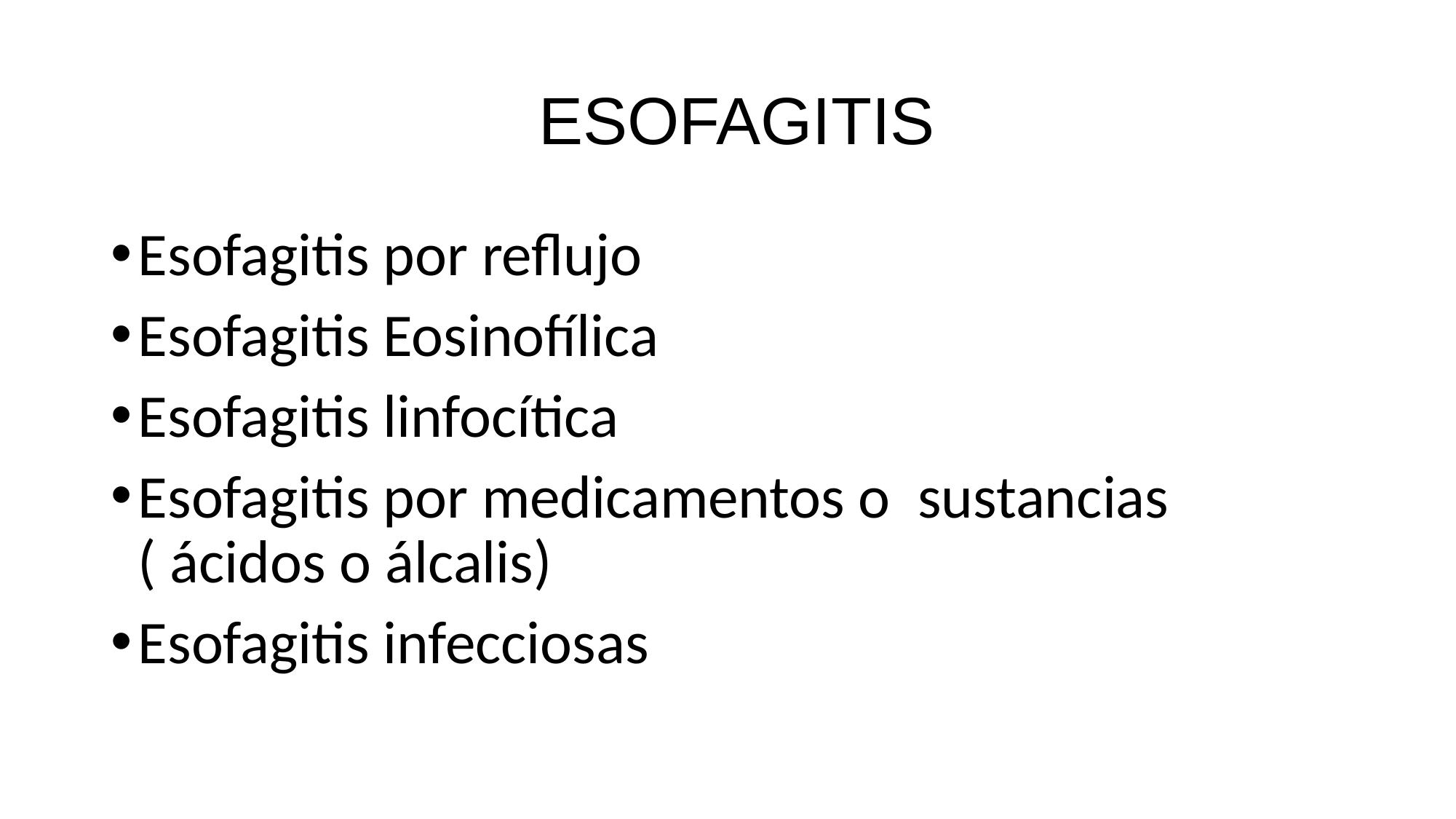

# ESOFAGITIS
Esofagitis por reflujo
Esofagitis Eosinofílica
Esofagitis linfocítica
Esofagitis por medicamentos o  sustancias            ( ácidos o álcalis)
Esofagitis infecciosas